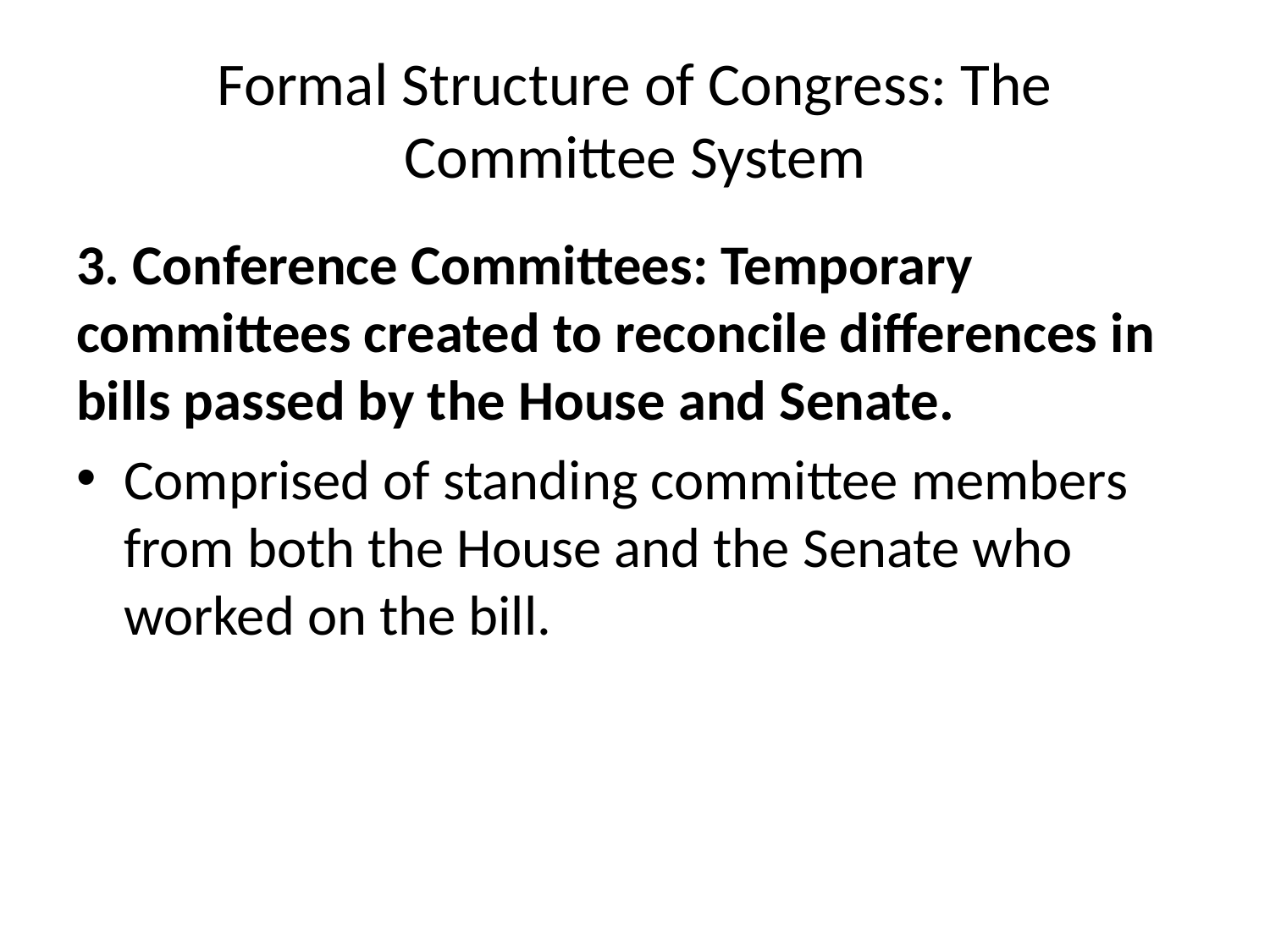

# Formal Structure of Congress: The Committee System
3. Conference Committees: Temporary committees created to reconcile differences in bills passed by the House and Senate.
Comprised of standing committee members from both the House and the Senate who worked on the bill.